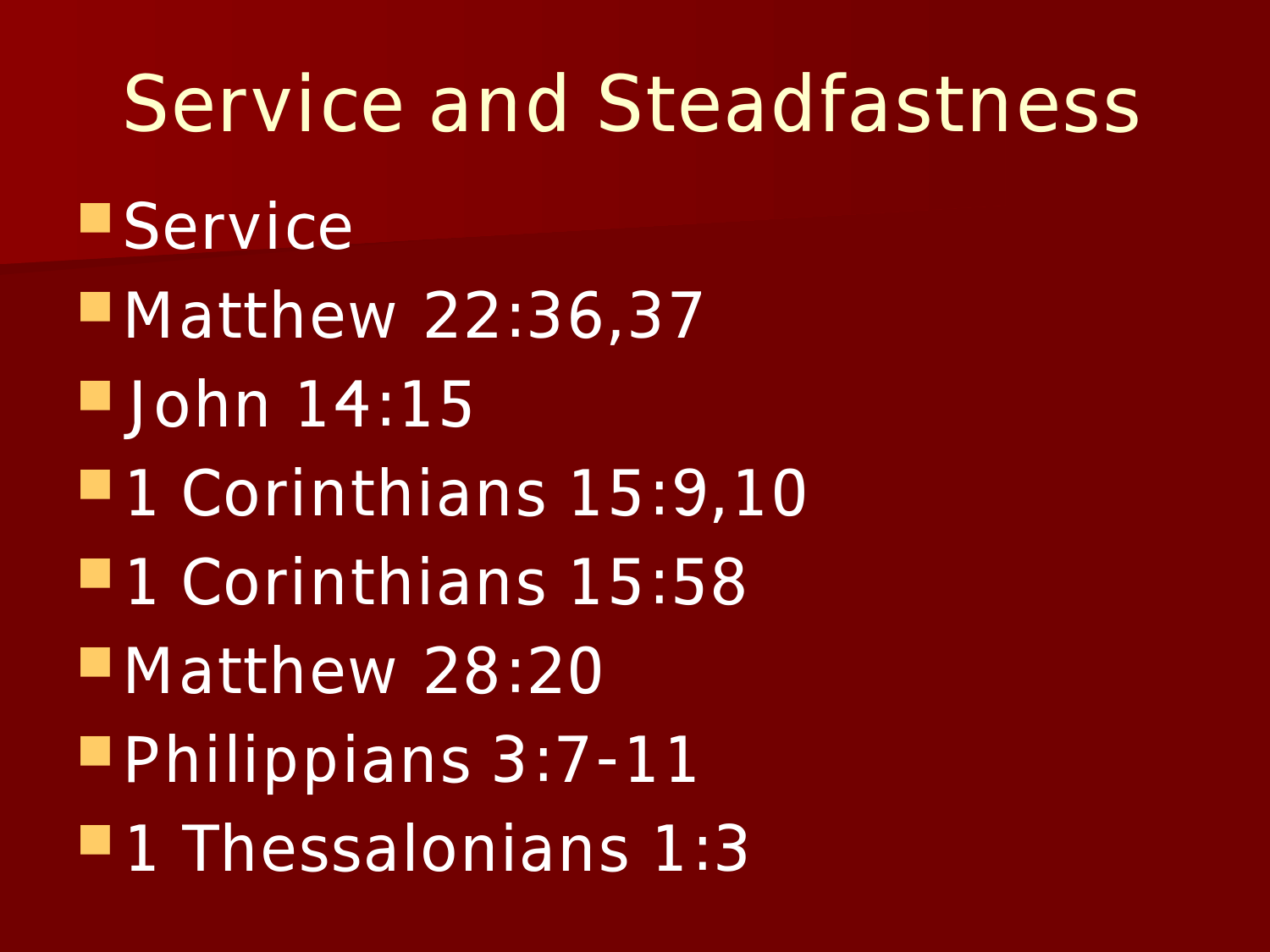

# Service and Steadfastness
Service
Matthew 22:36,37
John 14:15
1 Corinthians 15:9,10
1 Corinthians 15:58
Matthew 28:20
Philippians 3:7-11
1 Thessalonians 1:3